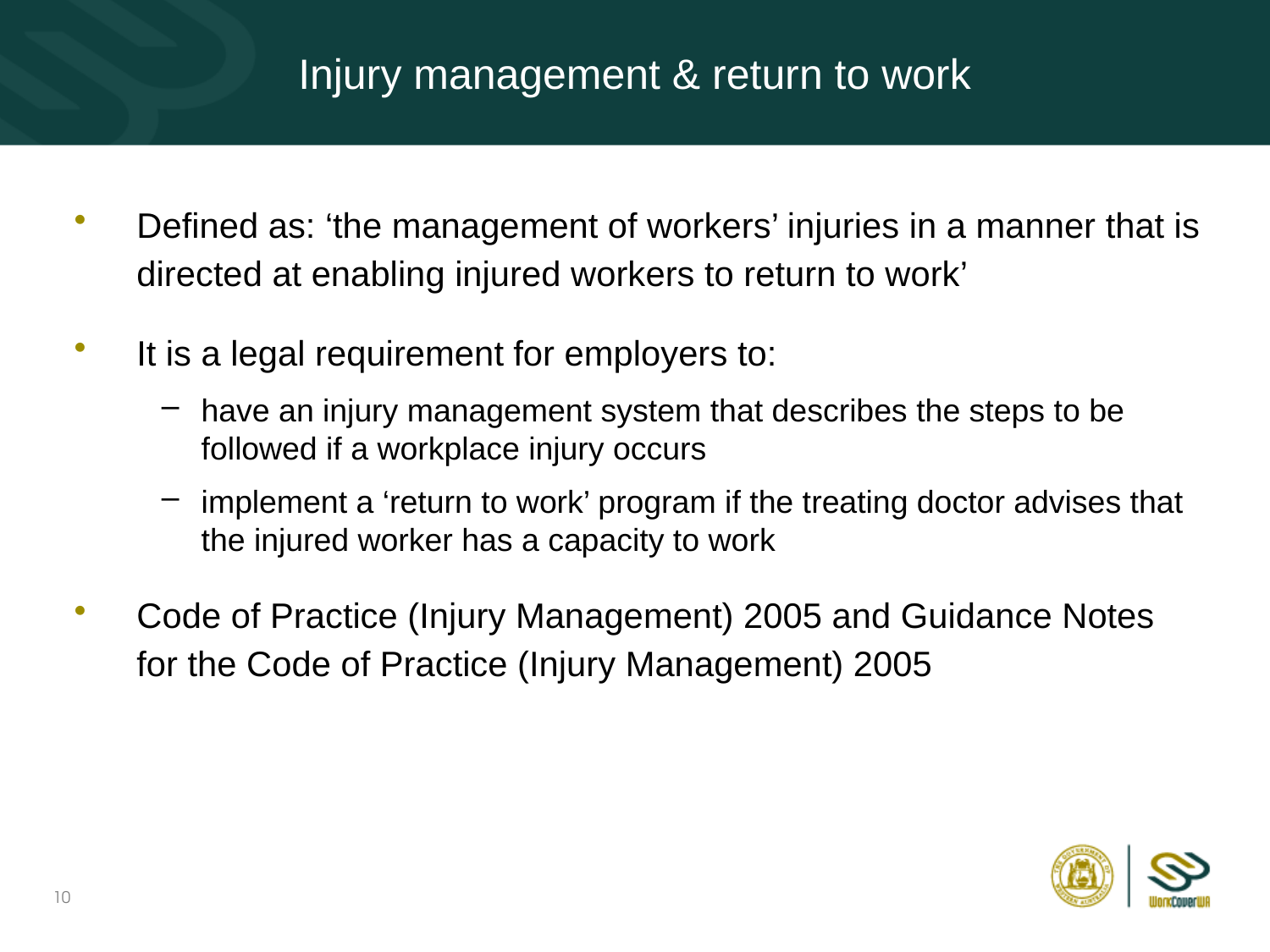

# Injury management & return to work
Defined as: ‘the management of workers’ injuries in a manner that is directed at enabling injured workers to return to work’
It is a legal requirement for employers to:
have an injury management system that describes the steps to be followed if a workplace injury occurs
implement a ‘return to work’ program if the treating doctor advises that the injured worker has a capacity to work
Code of Practice (Injury Management) 2005 and Guidance Notes
for the Code of Practice (Injury Management) 2005